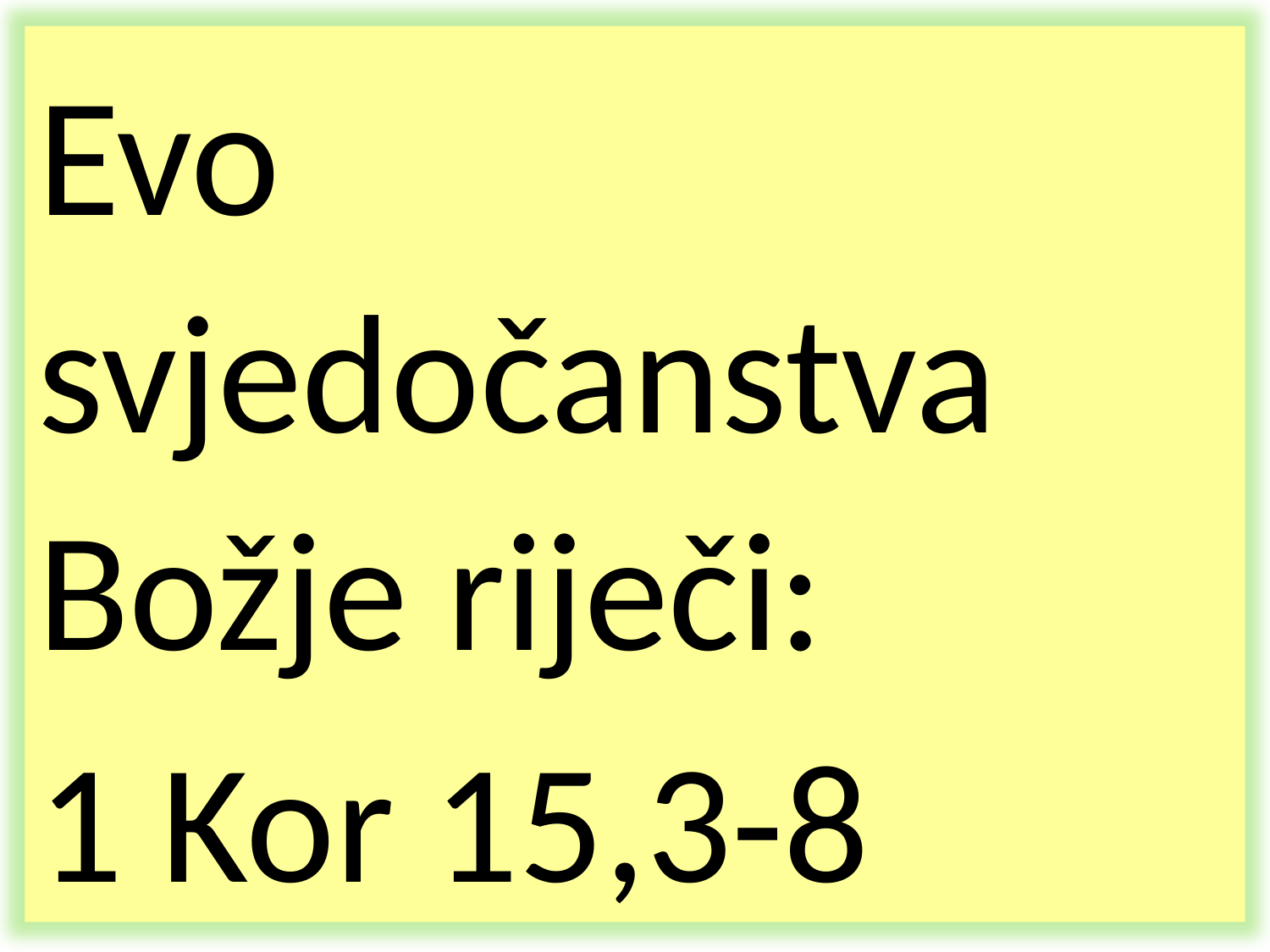

Evo svjedočanstva  Božje riječi:
1 Kor 15,3-8